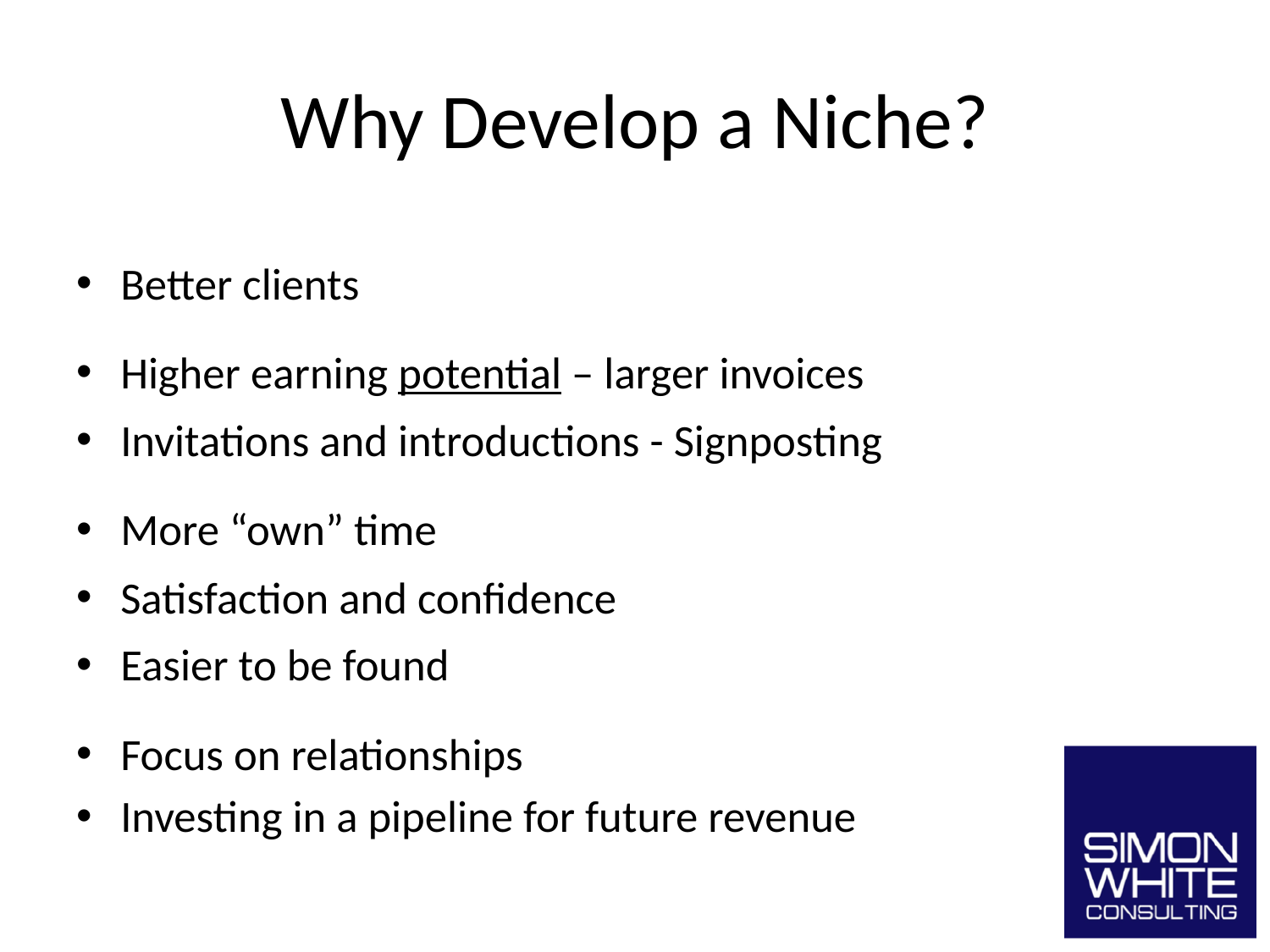

# Why Develop a Niche?
Better clients
Higher earning potential – larger invoices
Invitations and introductions - Signposting
More “own” time
Satisfaction and confidence
Easier to be found
Focus on relationships
Investing in a pipeline for future revenue